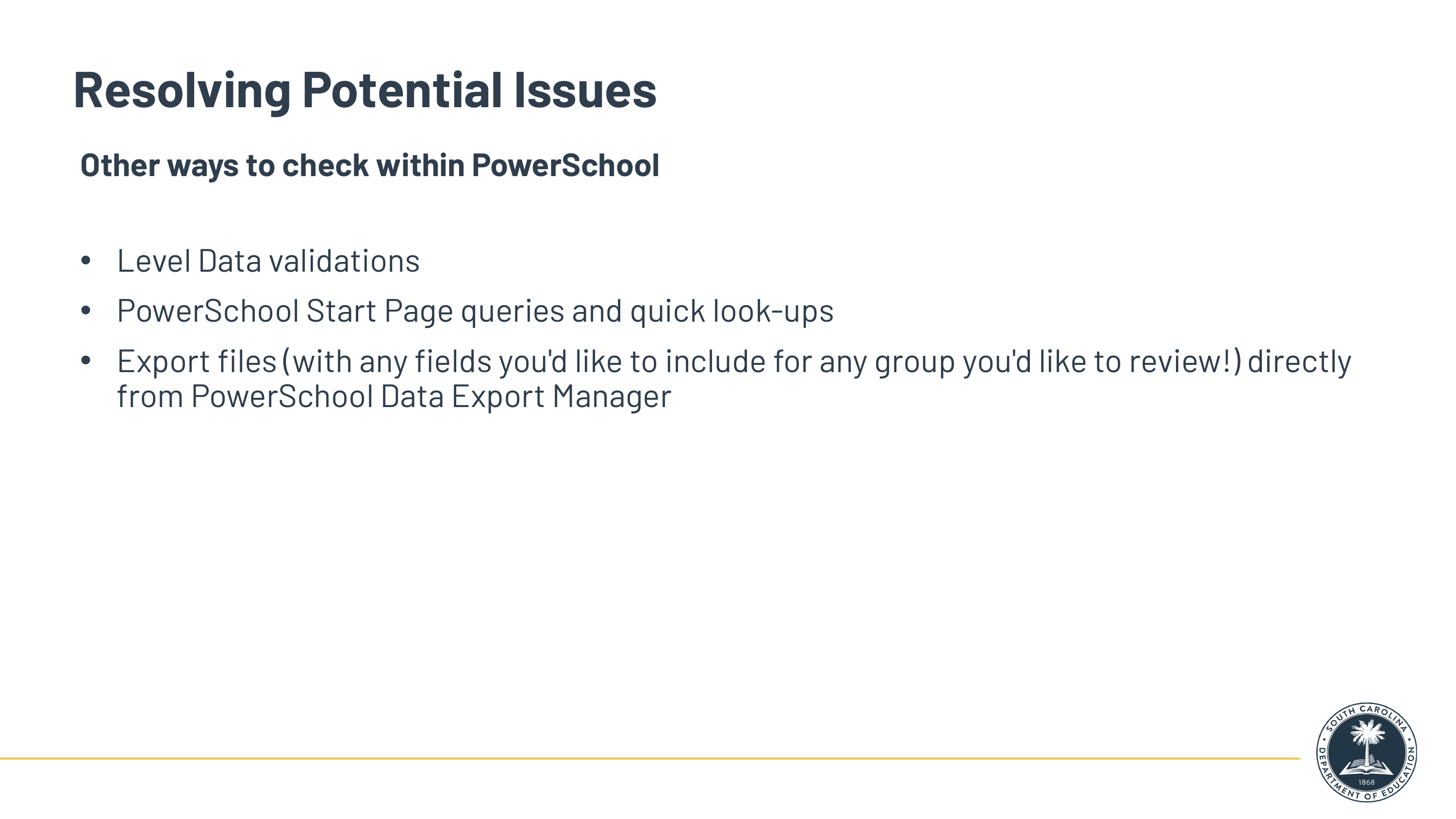

# Resolving Potential Issues
Other ways to check within PowerSchool

Level Data validations
PowerSchool Start Page queries and quick look-ups
Export files (with any fields you'd like to include for any group you'd like to review!) directly from PowerSchool Data Export Manager